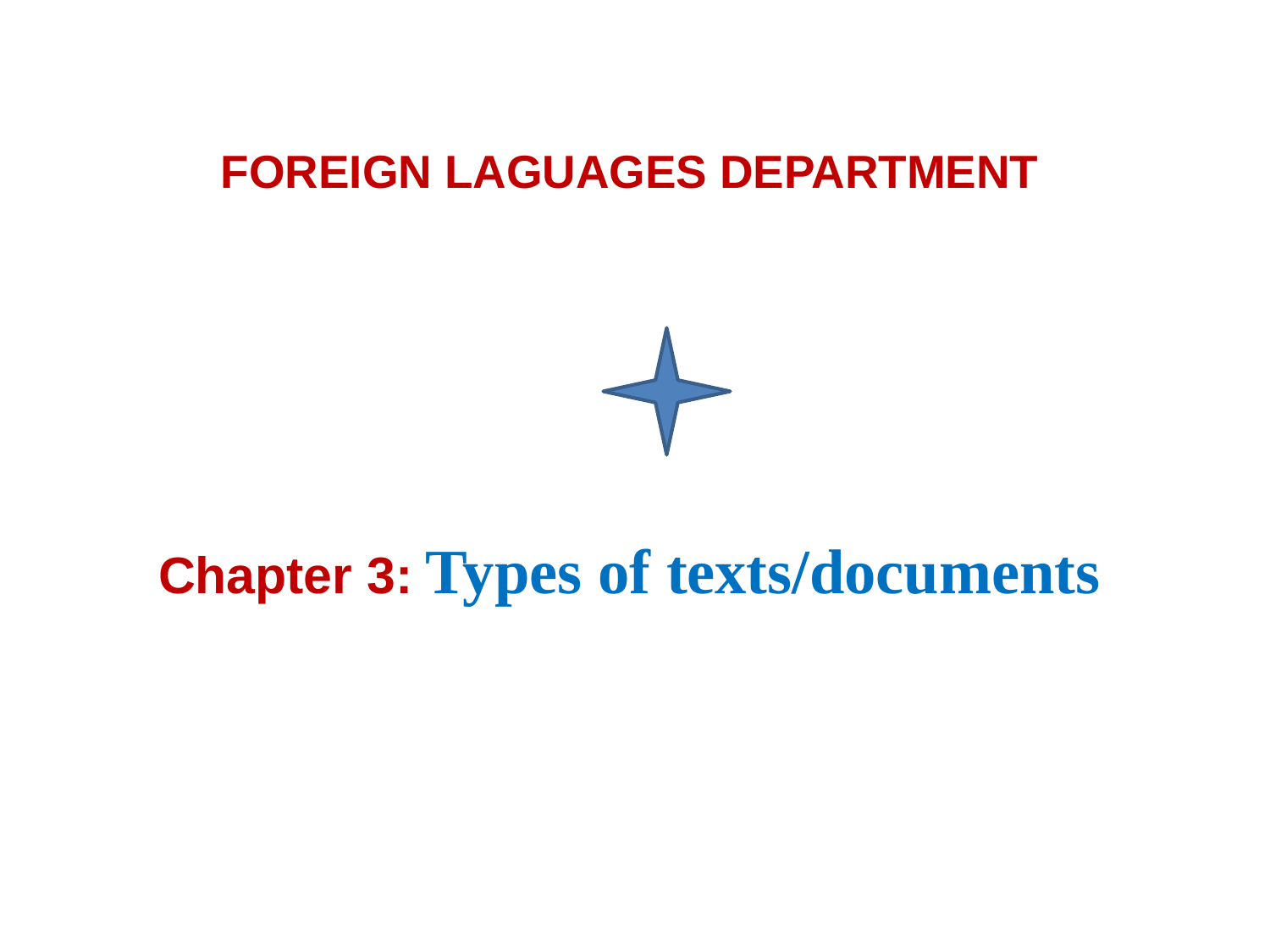

# FOREIGN LAGUAGES DEPARTMENT Chapter 3: Types of texts/documents